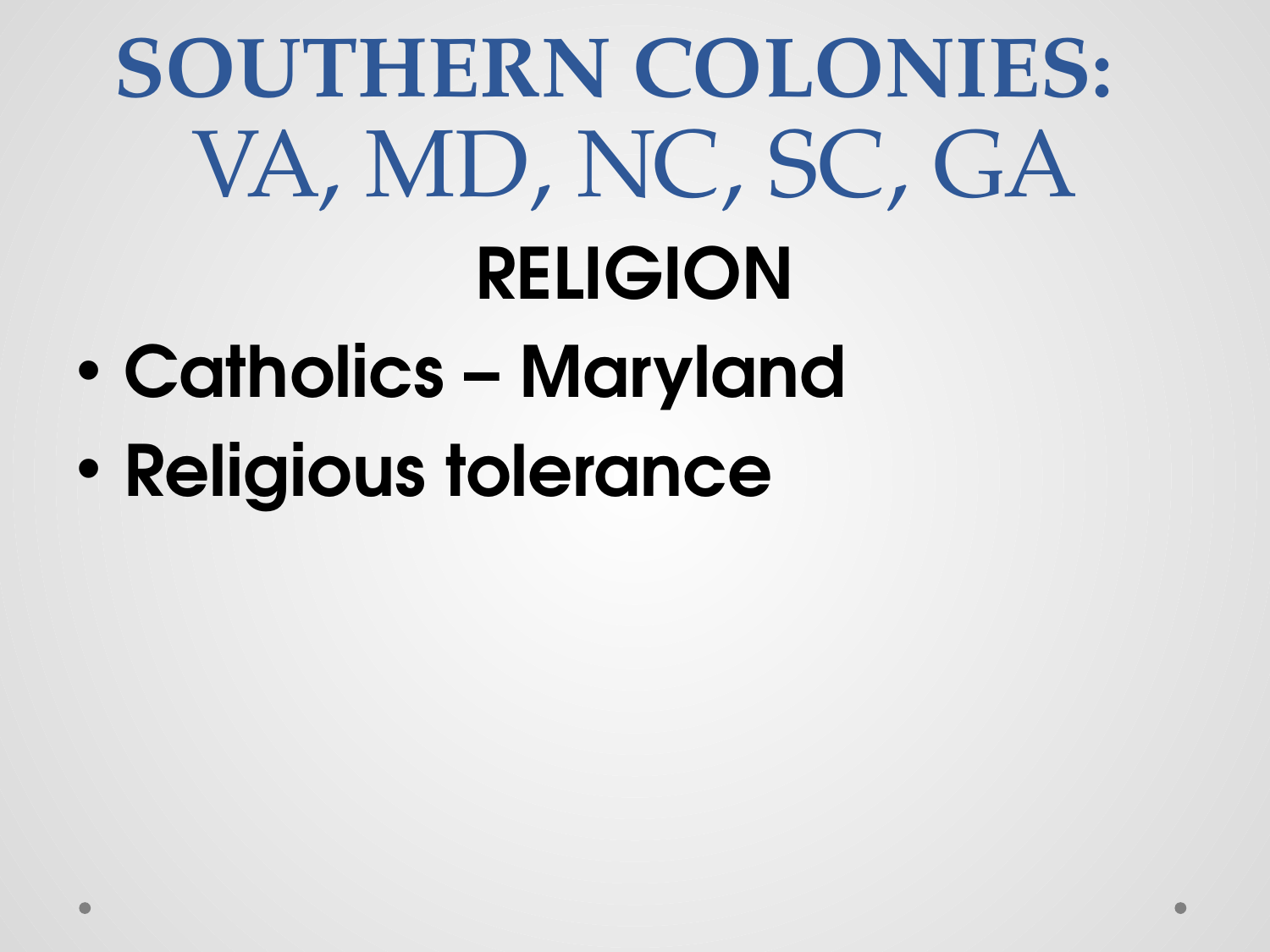

# SOUTHERN COLONIES: VA, MD, NC, SC, GA
RELIGION
Catholics – Maryland
Religious tolerance